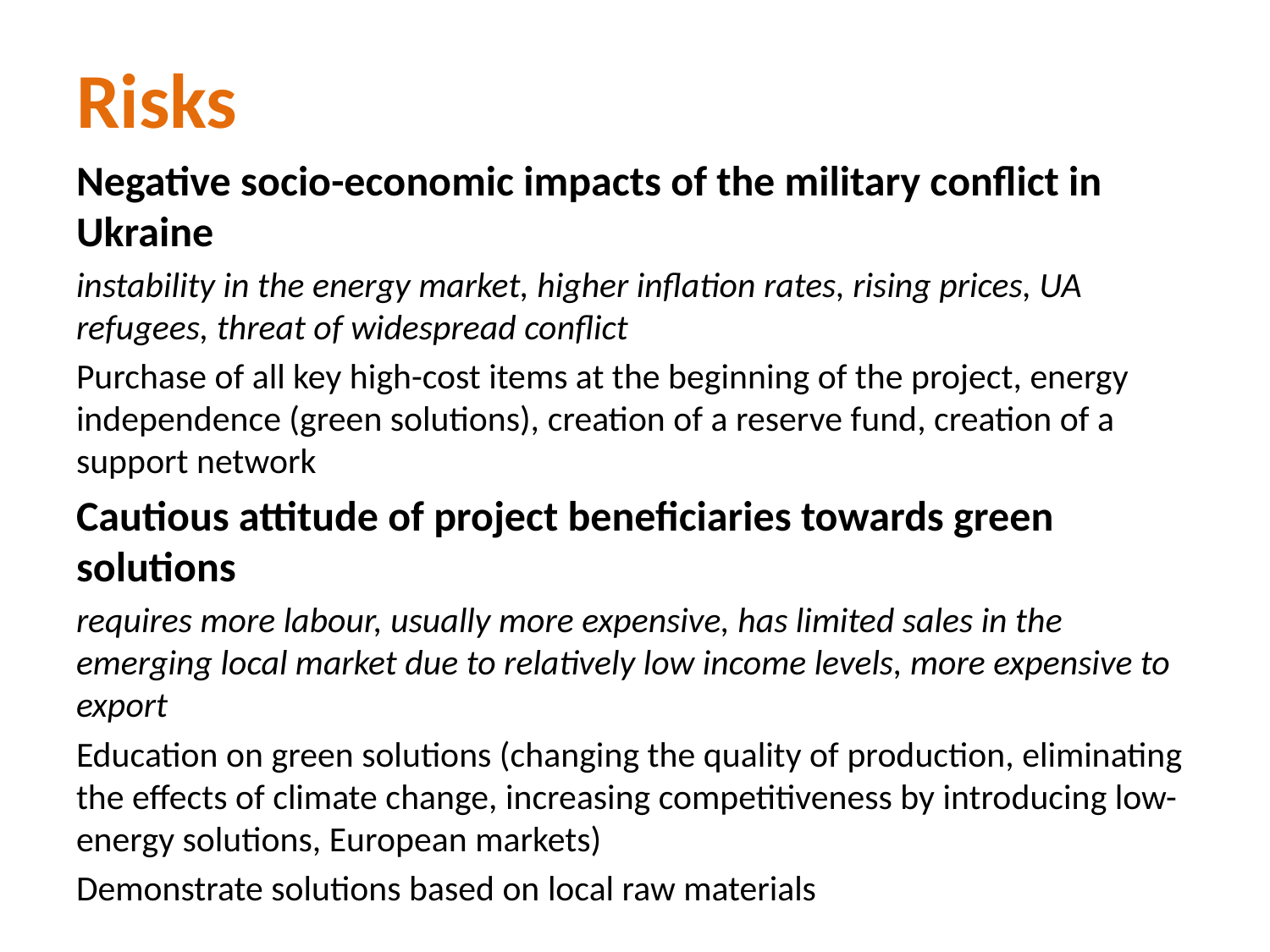

# Risks
Negative socio-economic impacts of the military conflict in Ukraine
instability in the energy market, higher inflation rates, rising prices, UA refugees, threat of widespread conflict
Purchase of all key high-cost items at the beginning of the project, energy independence (green solutions), creation of a reserve fund, creation of a support network
Cautious attitude of project beneficiaries towards green solutions
requires more labour, usually more expensive, has limited sales in the emerging local market due to relatively low income levels, more expensive to export
Education on green solutions (changing the quality of production, eliminating the effects of climate change, increasing competitiveness by introducing low-energy solutions, European markets)
Demonstrate solutions based on local raw materials